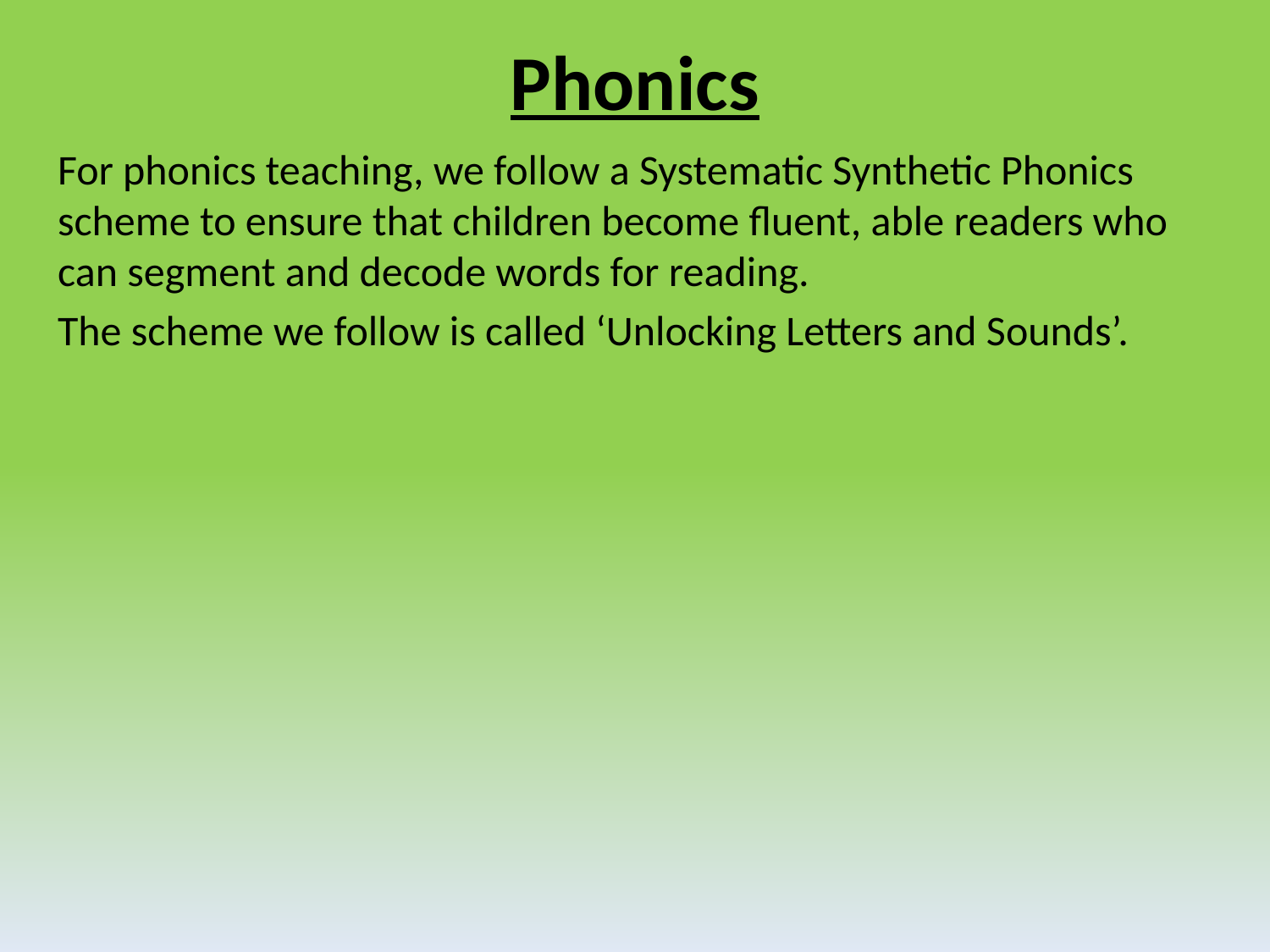

# Phonics
For phonics teaching, we follow a Systematic Synthetic Phonics scheme to ensure that children become fluent, able readers who can segment and decode words for reading.
The scheme we follow is called ‘Unlocking Letters and Sounds’.